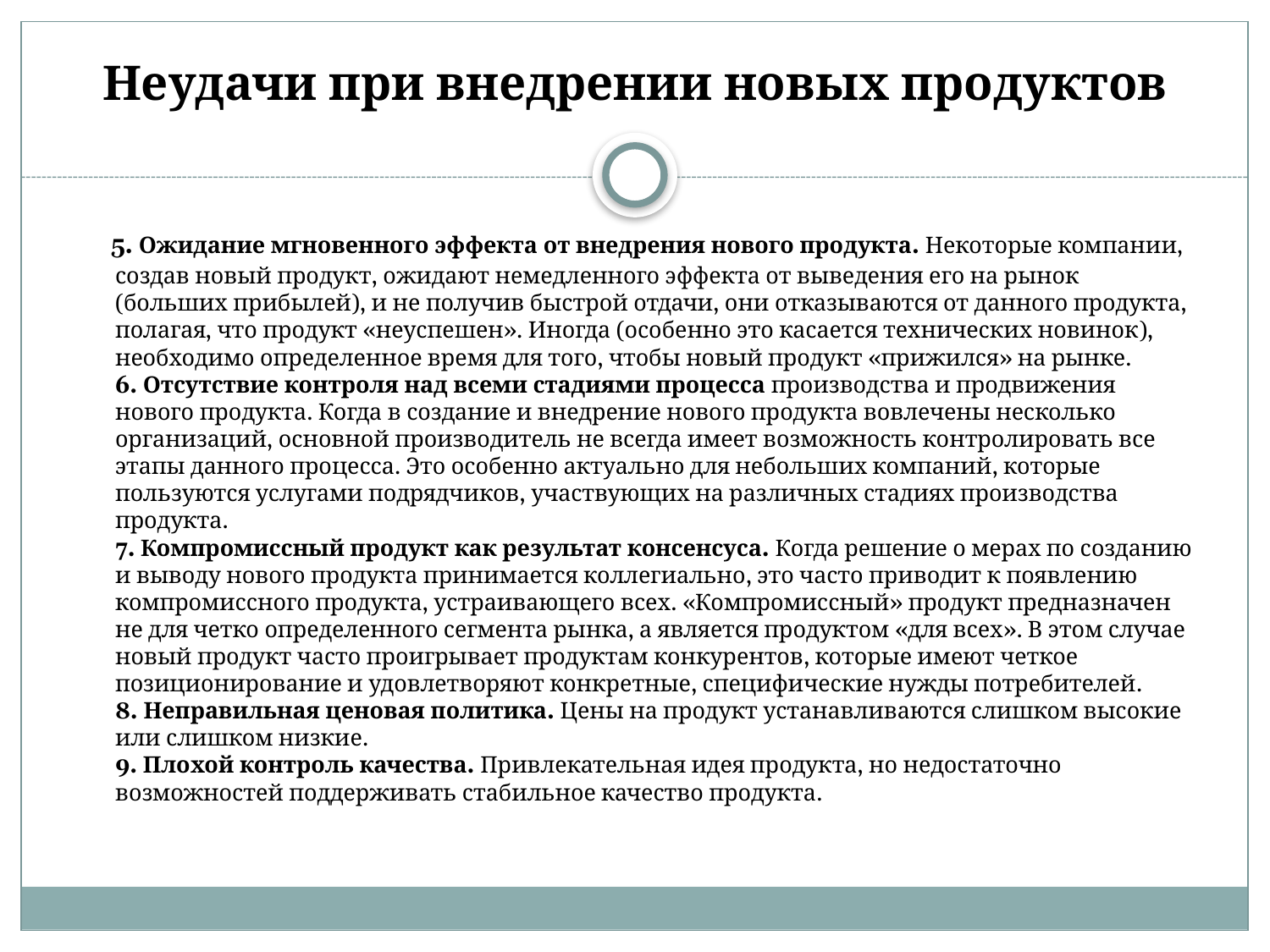

# Неудачи при внедрении новых продуктов
   5. Ожидание мгновенного эффекта от внедрения нового продукта. Некоторые компании, создав новый продукт, ожидают немедленного эффекта от выведения его на рынок (больших прибылей), и не получив быстрой отдачи, они отказываются от данного продукта, полагая, что продукт «неуспешен». Иногда (особенно это касается технических новинок), необходимо определенное время для того, чтобы новый продукт «прижился» на рынке.
6. Отсутствие контроля над всеми стадиями процесса производства и продвижения нового продукта. Когда в создание и внедрение нового продукта вовлечены несколько организаций, основной производитель не всегда имеет возможность контролировать все этапы данного процесса. Это особенно актуально для небольших компаний, которые пользуются услугами подрядчиков, участвующих на различных стадиях производства продукта.
7. Компромиссный продукт как результат консенсуса. Когда решение о мерах по созданию и выводу нового продукта принимается коллегиально, это часто приводит к появлению компромиссного продукта, устраивающего всех. «Компромиссный» продукт предназначен не для четко определенного сегмента рынка, а является продуктом «для всех». В этом случае новый продукт часто проигрывает продуктам конкурентов, которые имеют четкое позиционирование и удовлетворяют конкретные, специфические нужды потребителей.
8. Неправильная ценовая политика. Цены на продукт устанавливаются слишком высокие или слишком низкие.
9. Плохой контроль качества. Привлекательная идея продукта, но недостаточно возможностей поддерживать стабильное качество продукта.